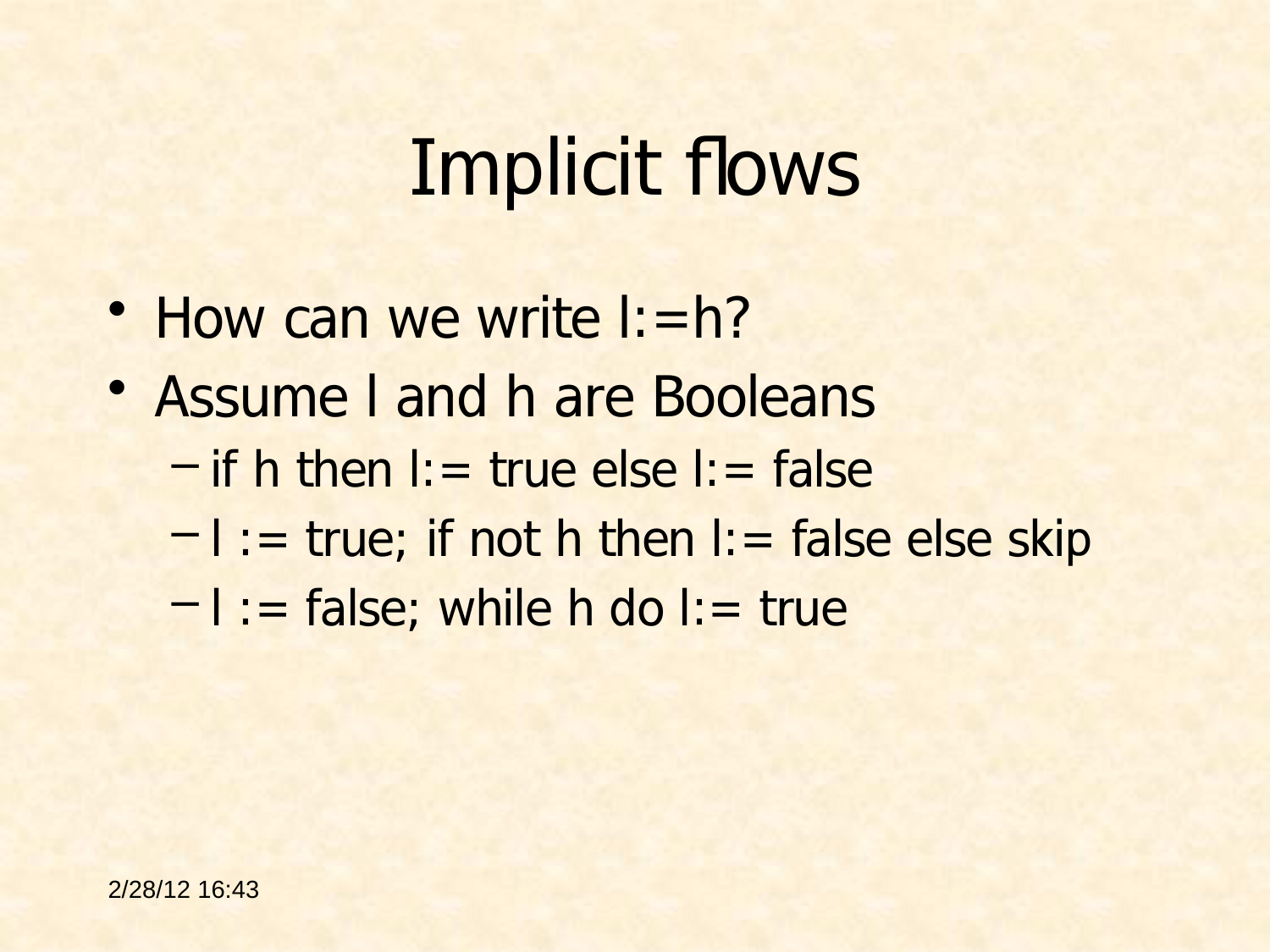

# Implicit flows
How can we write l:=h?
Assume l and h are Booleans
if h then l:= true else l:= false
l := true; if not h then l:= false else skip
l := false; while h do l:= true
2/28/12 16:43